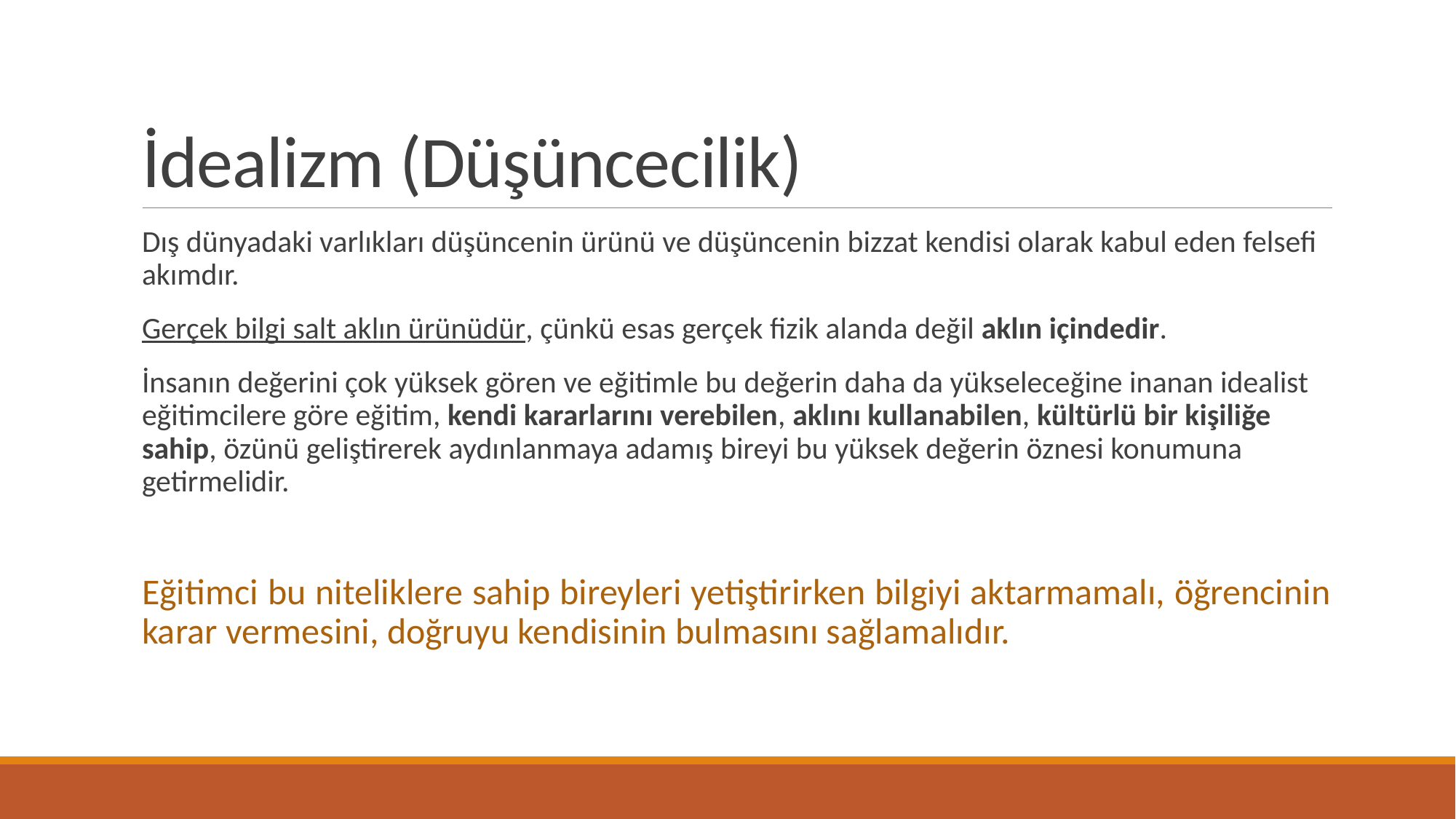

# İdealizm (Düşüncecilik)
Dış dünyadaki varlıkları düşüncenin ürünü ve düşüncenin bizzat kendisi olarak kabul eden felsefi akımdır.
Gerçek bilgi salt aklın ürünüdür, çünkü esas gerçek fizik alanda değil aklın içindedir.
İnsanın değerini çok yüksek gören ve eğitimle bu değerin daha da yükseleceğine inanan idealist eğitimcilere göre eğitim, kendi kararlarını verebilen, aklını kullanabilen, kültürlü bir kişiliğe sahip, özünü geliştirerek aydınlanmaya adamış bireyi bu yüksek değerin öznesi konumuna getirmelidir.

Eğitimci bu niteliklere sahip bireyleri yetiştirirken bilgiyi aktarmamalı, öğrencinin karar vermesini, doğruyu kendisinin bulmasını sağlamalıdır.